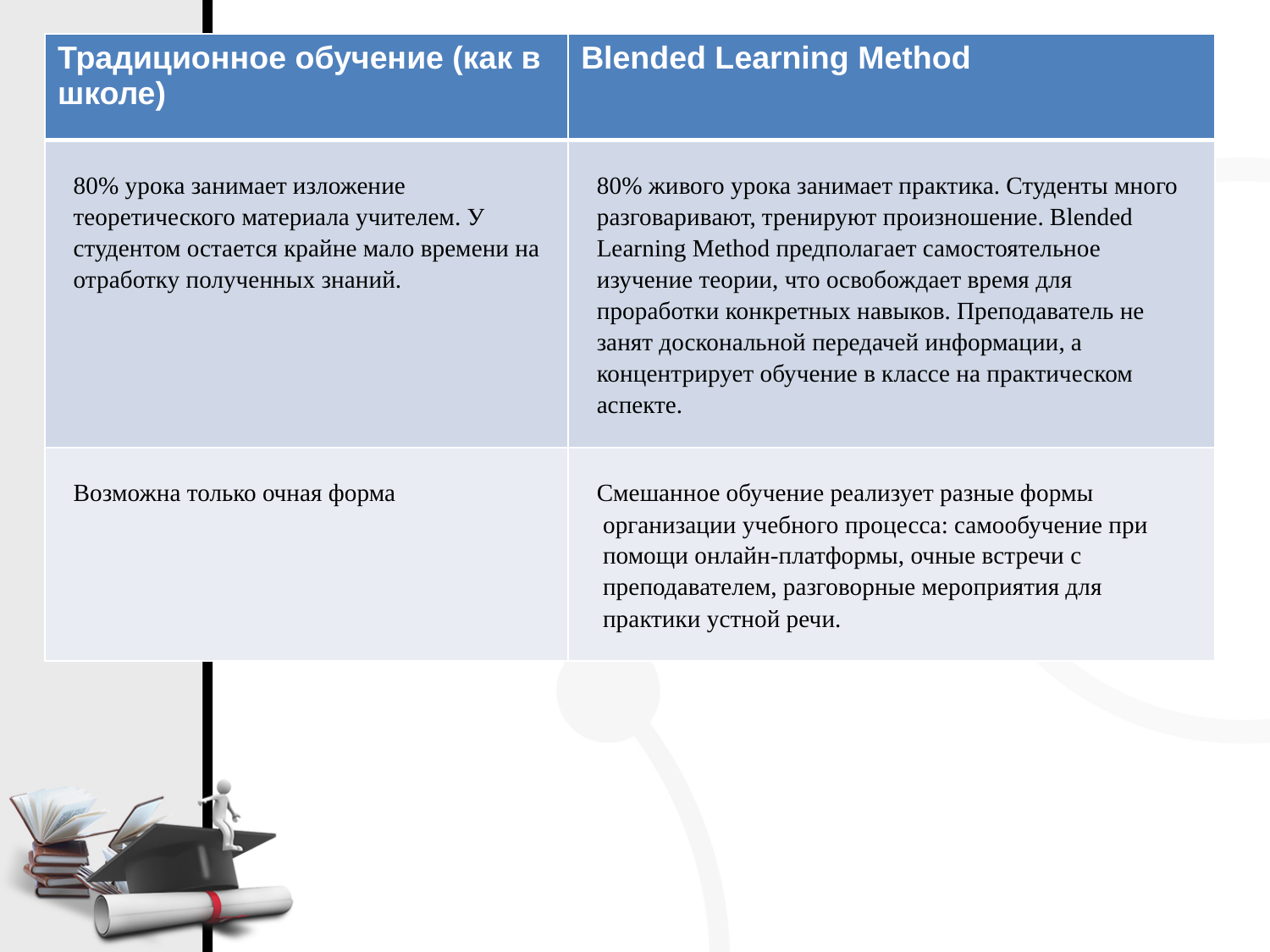

#
| Традиционное обучение (как в школе) | Blended Learning Method |
| --- | --- |
| 80% урока занимает изложение теоретического материала учителем. У студентом остается крайне мало времени на отработку полученных знаний. | 80% живого урока занимает практика. Студенты много разговаривают, тренируют произношение. Blended Learning Method предполагает самостоятельное изучение теории, что освобождает время для проработки конкретных навыков. Преподаватель не занят доскональной передачей информации, а концентрирует обучение в классе на практическом аспекте. |
| Возможна только очная форма | Смешанное обучение реализует разные формы организации учебного процесса: самообучение при помощи онлайн-платформы, очные встречи с преподавателем, разговорные мероприятия для практики устной речи. |